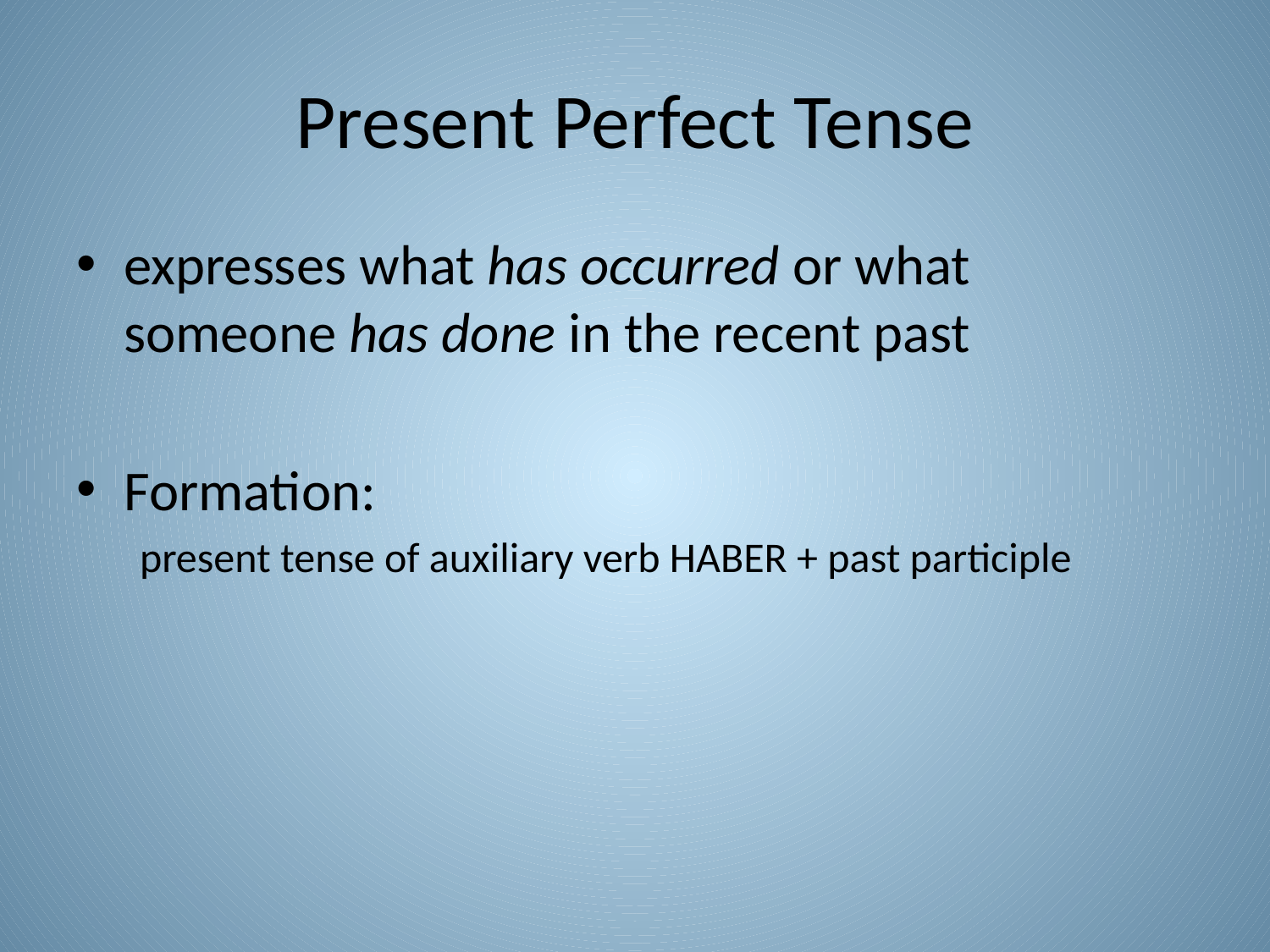

# Present Perfect Tense
expresses what has occurred or what someone has done in the recent past

Formation:
present tense of auxiliary verb HABER + past participle